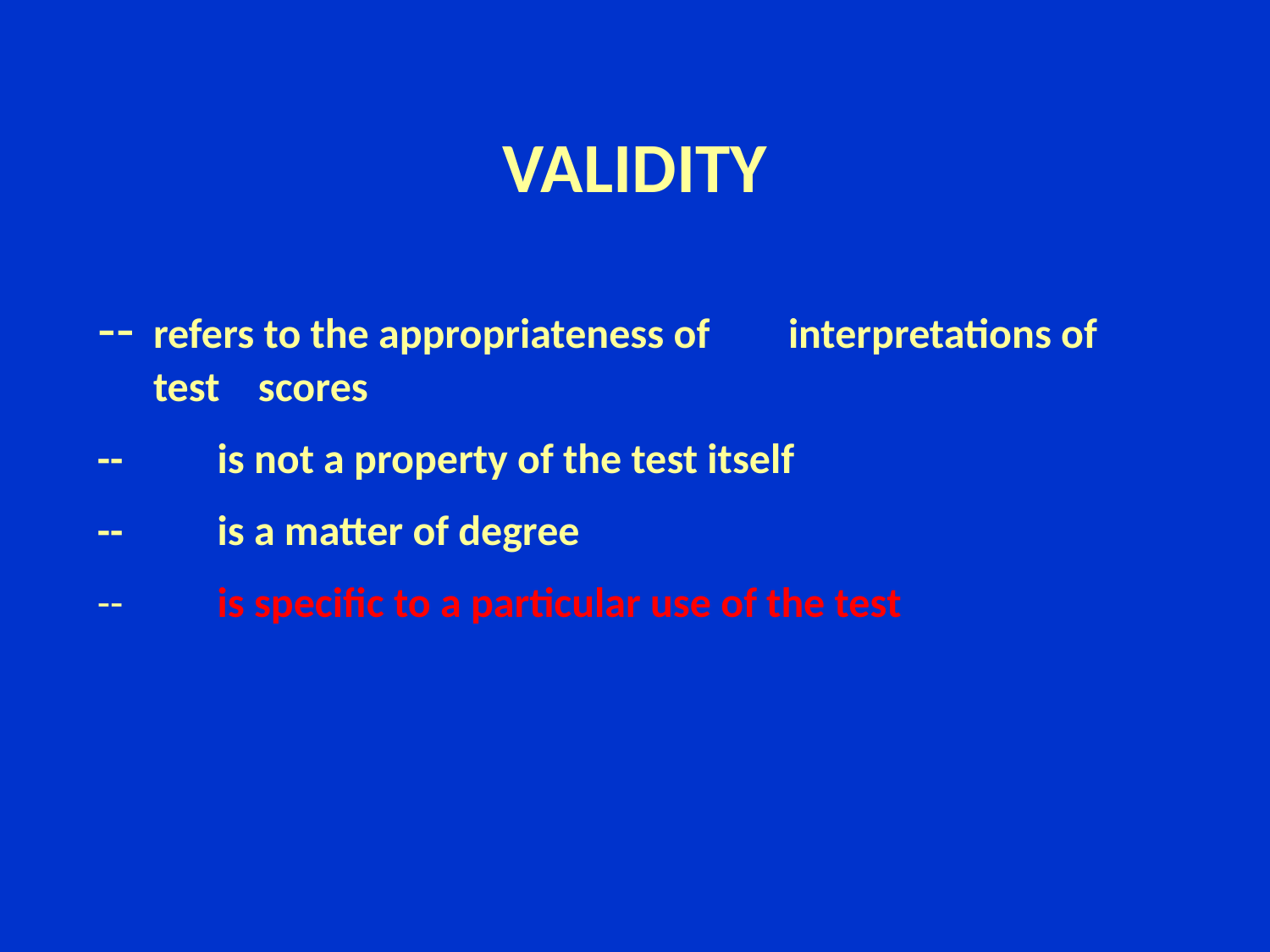

# VALIDITY
--	refers to the appropriateness of 	interpretations of test    scores
--	is not a property of the test itself
--	is a matter of degree
--	is specific to a particular use of the test